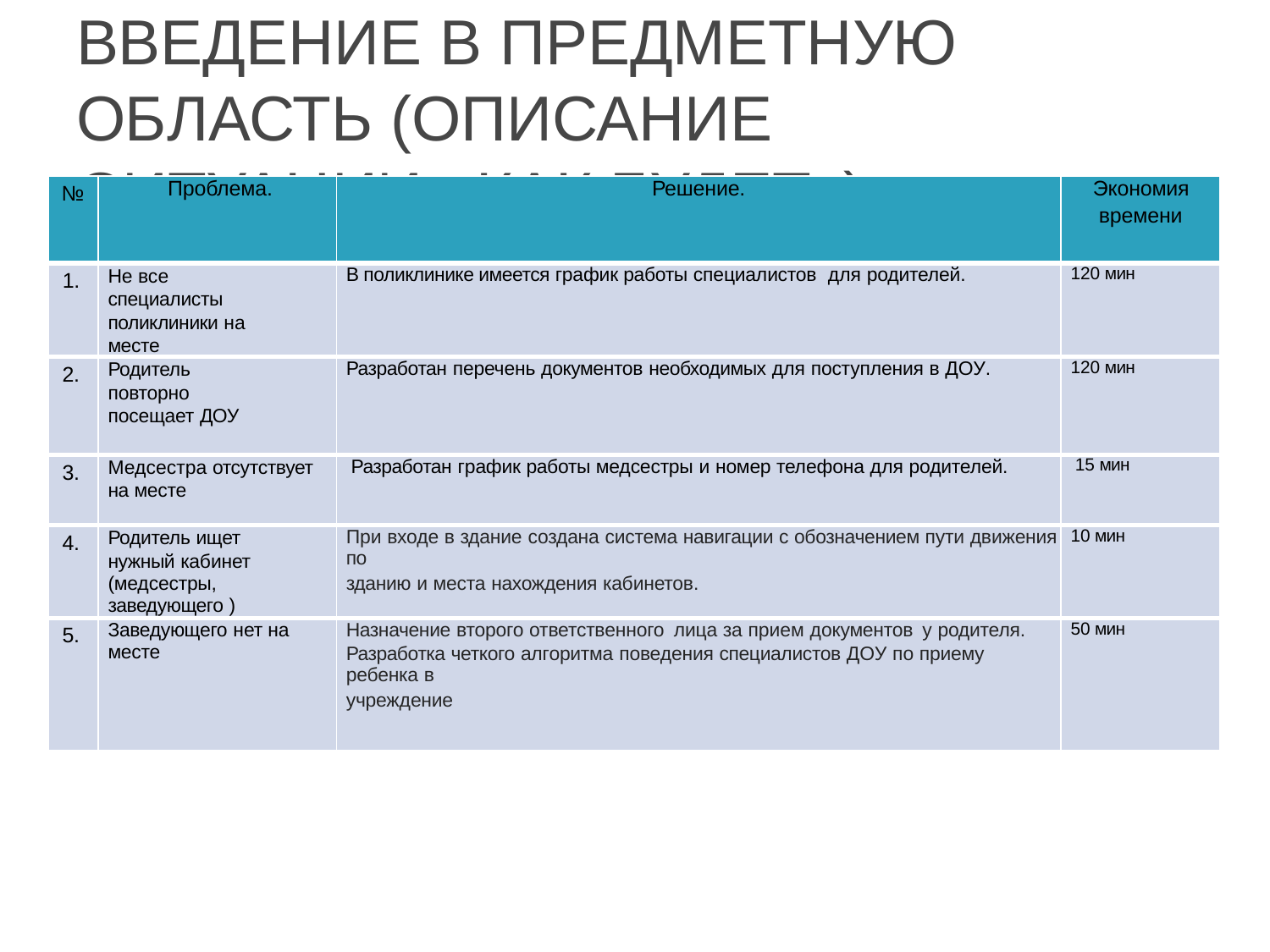

# ВВЕДЕНИЕ В ПРЕДМЕТНУЮ ОБЛАСТЬ (ОПИСАНИЕ СИТУАЦИИ «КАК БУДЕТ»)
| № | Проблема. | Решение. | Экономия времени |
| --- | --- | --- | --- |
| 1. | Не все специалисты поликлиники на месте | В поликлинике имеется график работы специалистов для родителей. | 120 мин |
| 2. | Родитель повторно посещает ДОУ | Разработан перечень документов необходимых для поступления в ДОУ. | 120 мин |
| 3. | Медсестра отсутствует на месте | Разработан график работы медсестры и номер телефона для родителей. | 15 мин |
| 4. | Родитель ищет нужный кабинет (медсестры, заведующего ) | При входе в здание создана система навигации с обозначением пути движения по зданию и места нахождения кабинетов. | 10 мин |
| 5. | Заведующего нет на месте | Назначение второго ответственного лица за прием документов у родителя. Разработка четкого алгоритма поведения специалистов ДОУ по приему ребенка в учреждение | 50 мин |